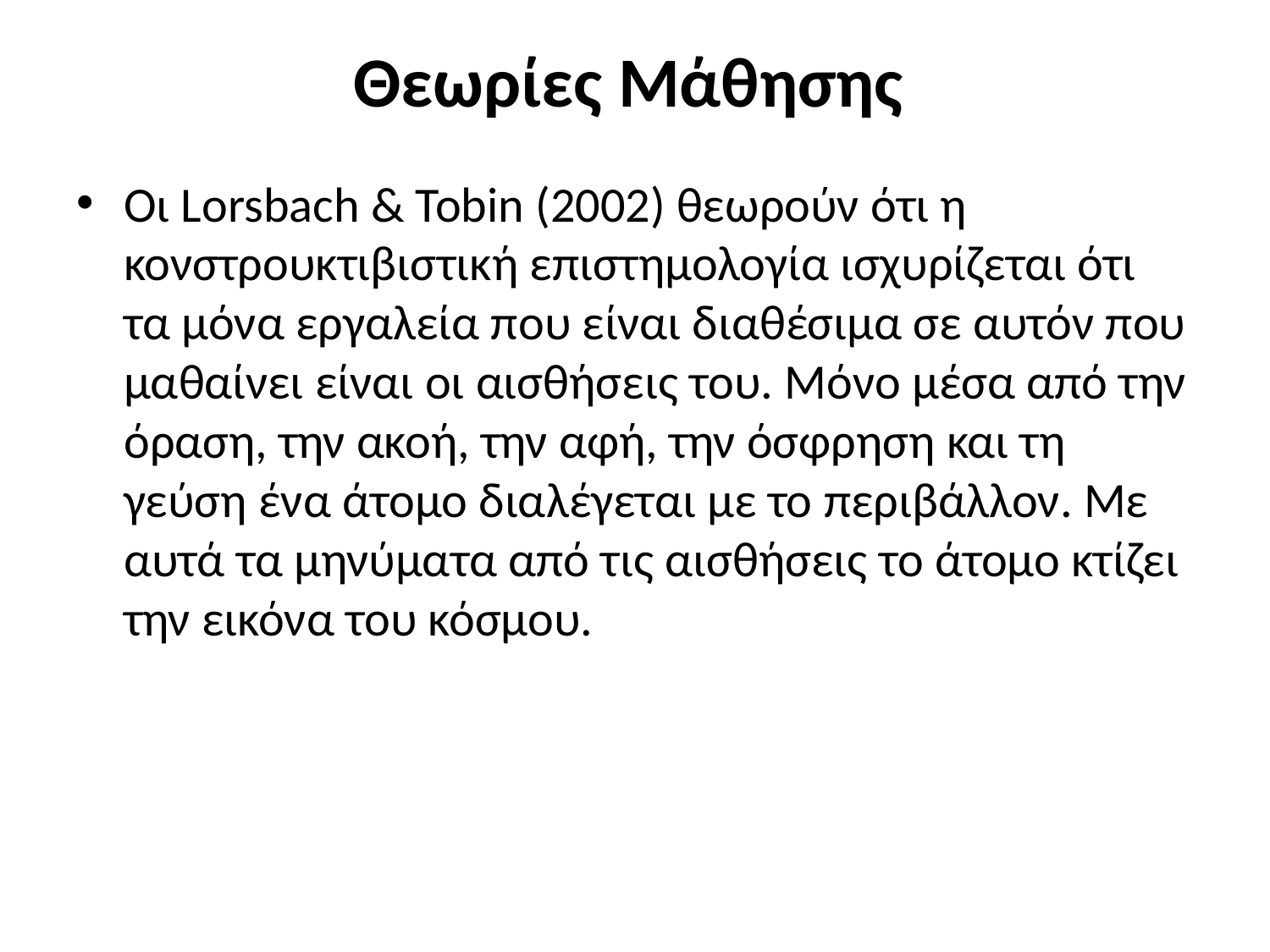

# Θεωρίες Μάθησης
Οι Lorsbach & Tobin (2002) θεωρούν ότι η κονστρουκτιβιστική επιστημολογία ισχυρίζεται ότι τα μόνα εργαλεία που είναι διαθέσιμα σε αυτόν που μαθαίνει είναι οι αισθήσεις του. Μόνο μέσα από την όραση, την ακοή, την αφή, την όσφρηση και τη γεύση ένα άτομο διαλέγεται με το περιβάλλον. Με αυτά τα μηνύματα από τις αισθήσεις το άτομο κτίζει την εικόνα του κόσμου.